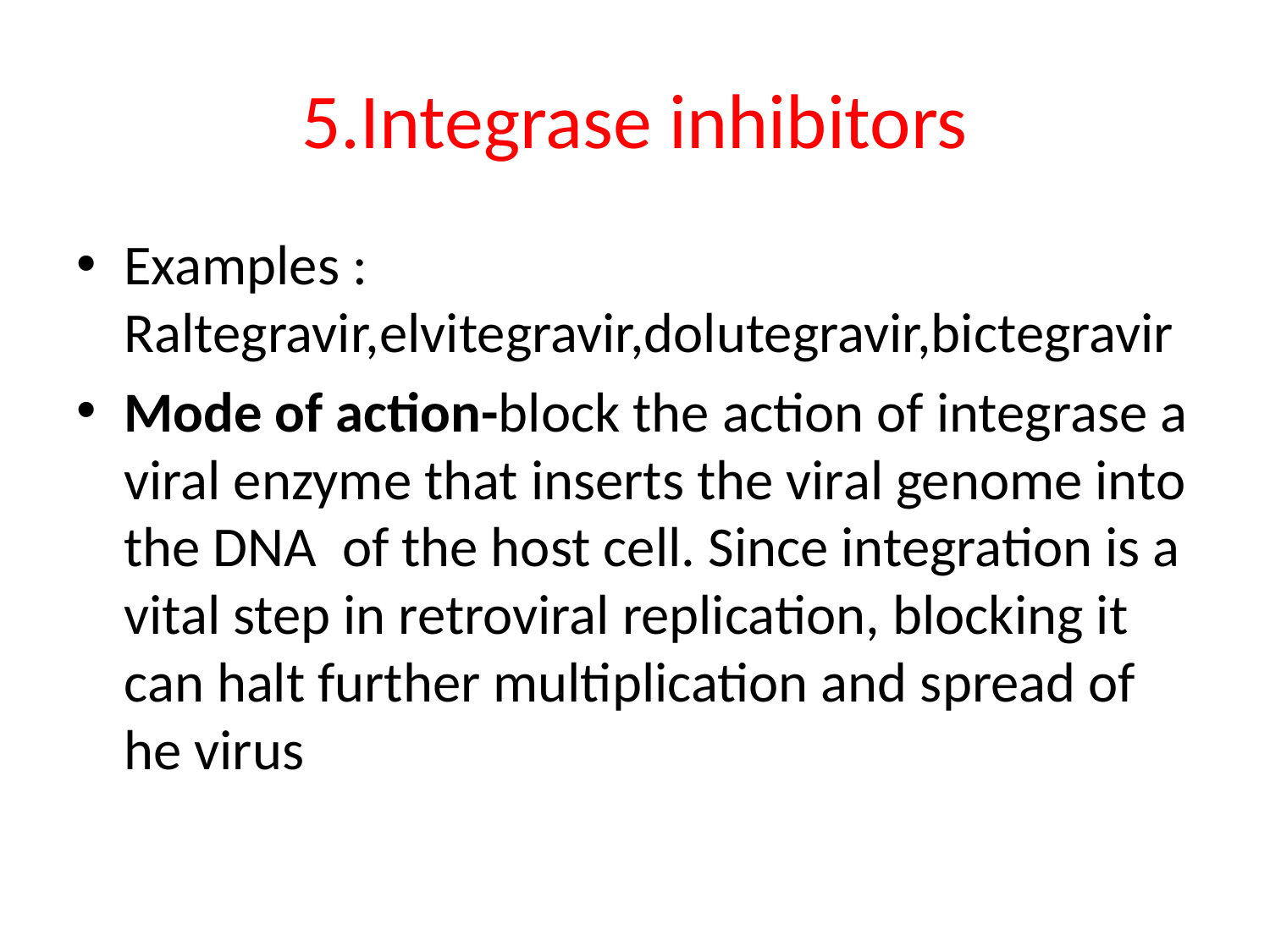

# 5.Integrase inhibitors
Examples : Raltegravir,elvitegravir,dolutegravir,bictegravir
Mode of action-block the action of integrase a viral enzyme that inserts the viral genome into the DNA  of the host cell. Since integration is a vital step in retroviral replication, blocking it can halt further multiplication and spread of he virus